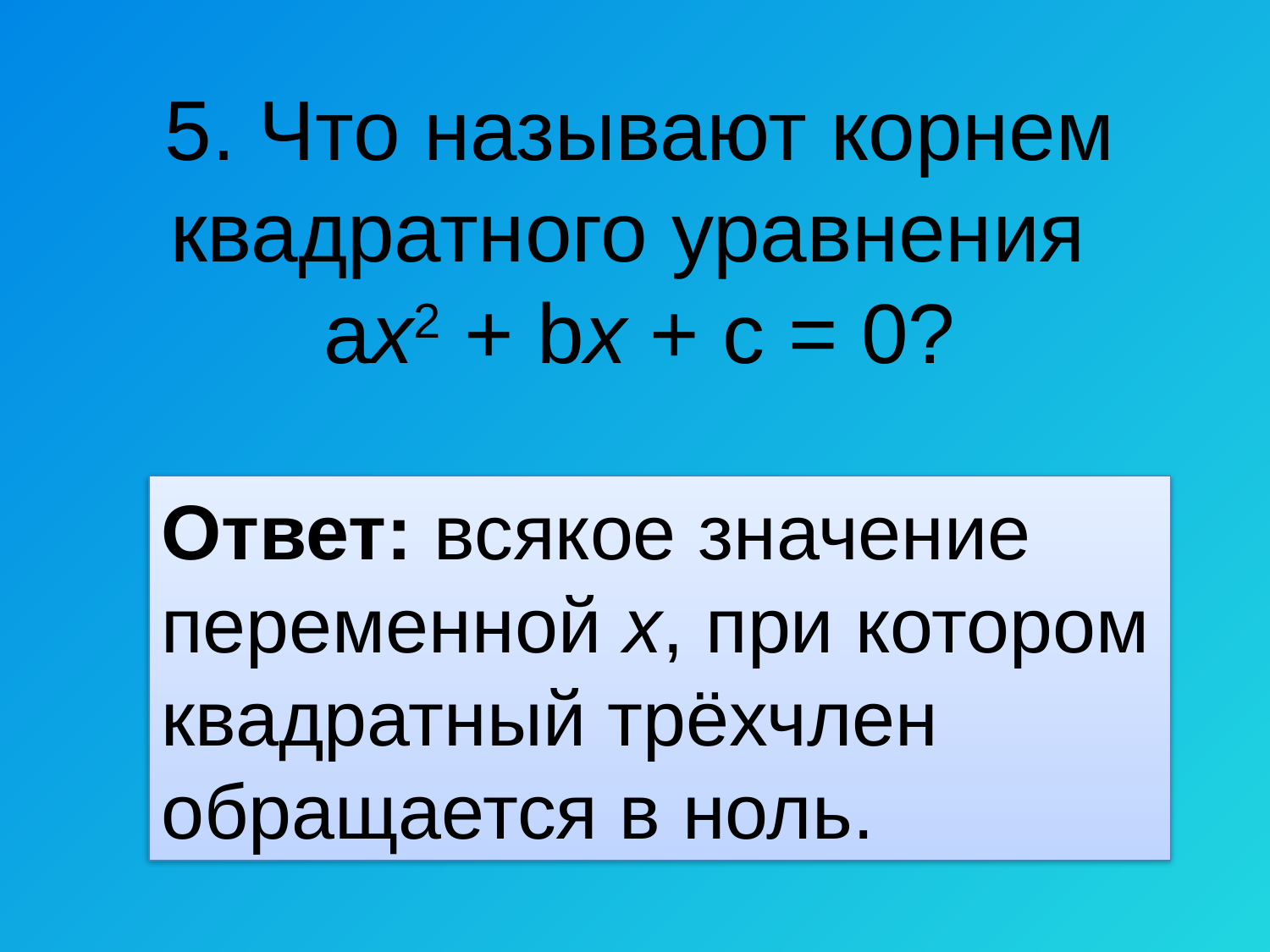

5. Что называют корнем квадратного уравнения
ax2 + bx + c = 0?
Ответ: всякое значение переменной x, при котором квадратный трёхчлен обращается в ноль.